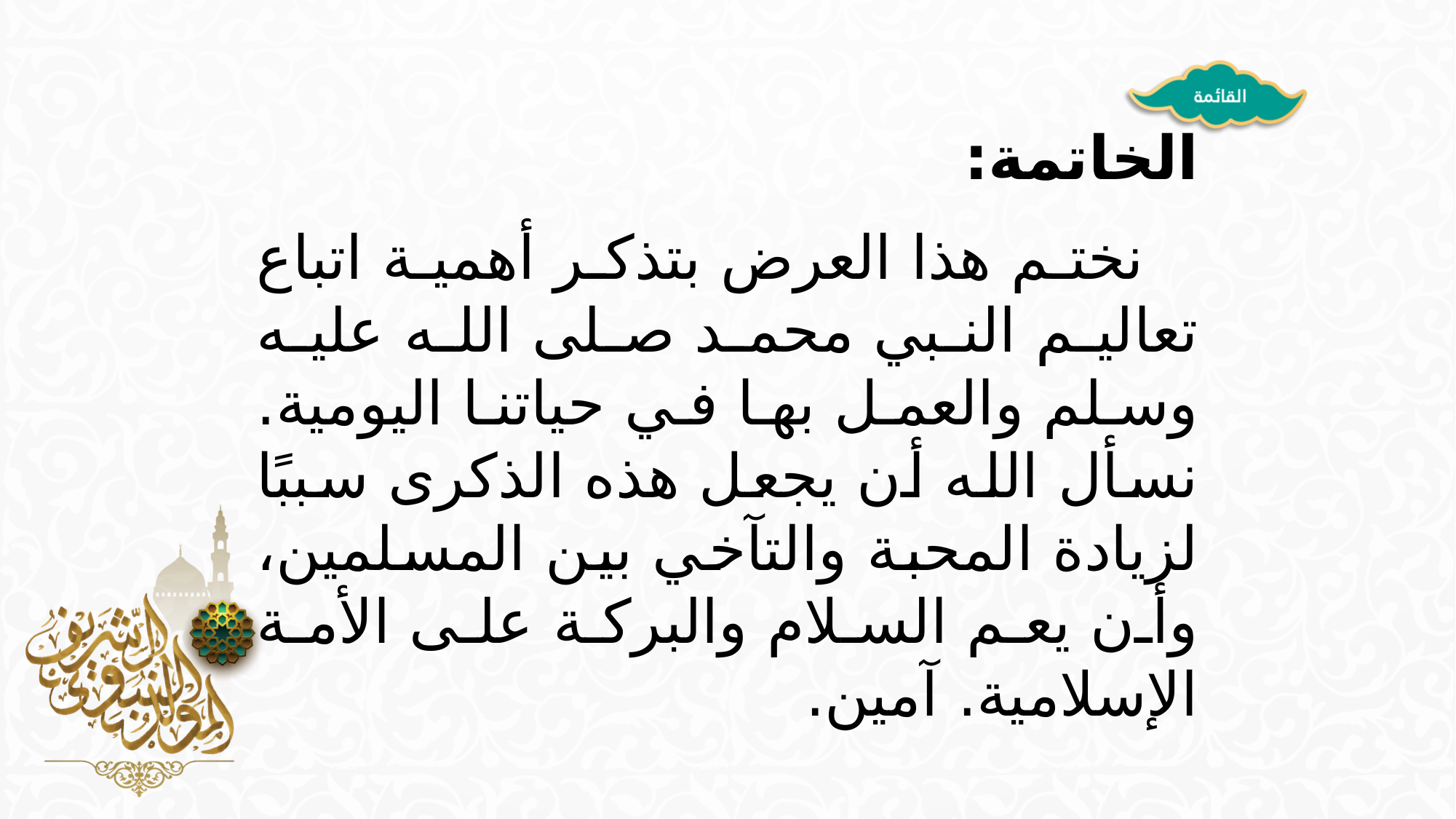

الخاتمة:
نختم هذا العرض بتذكر أهمية اتباع تعاليم النبي محمد صلى الله عليه وسلم والعمل بها في حياتنا اليومية. نسأل الله أن يجعل هذه الذكرى سببًا لزيادة المحبة والتآخي بين المسلمين، وأن يعم السلام والبركة على الأمة الإسلامية. آمين.